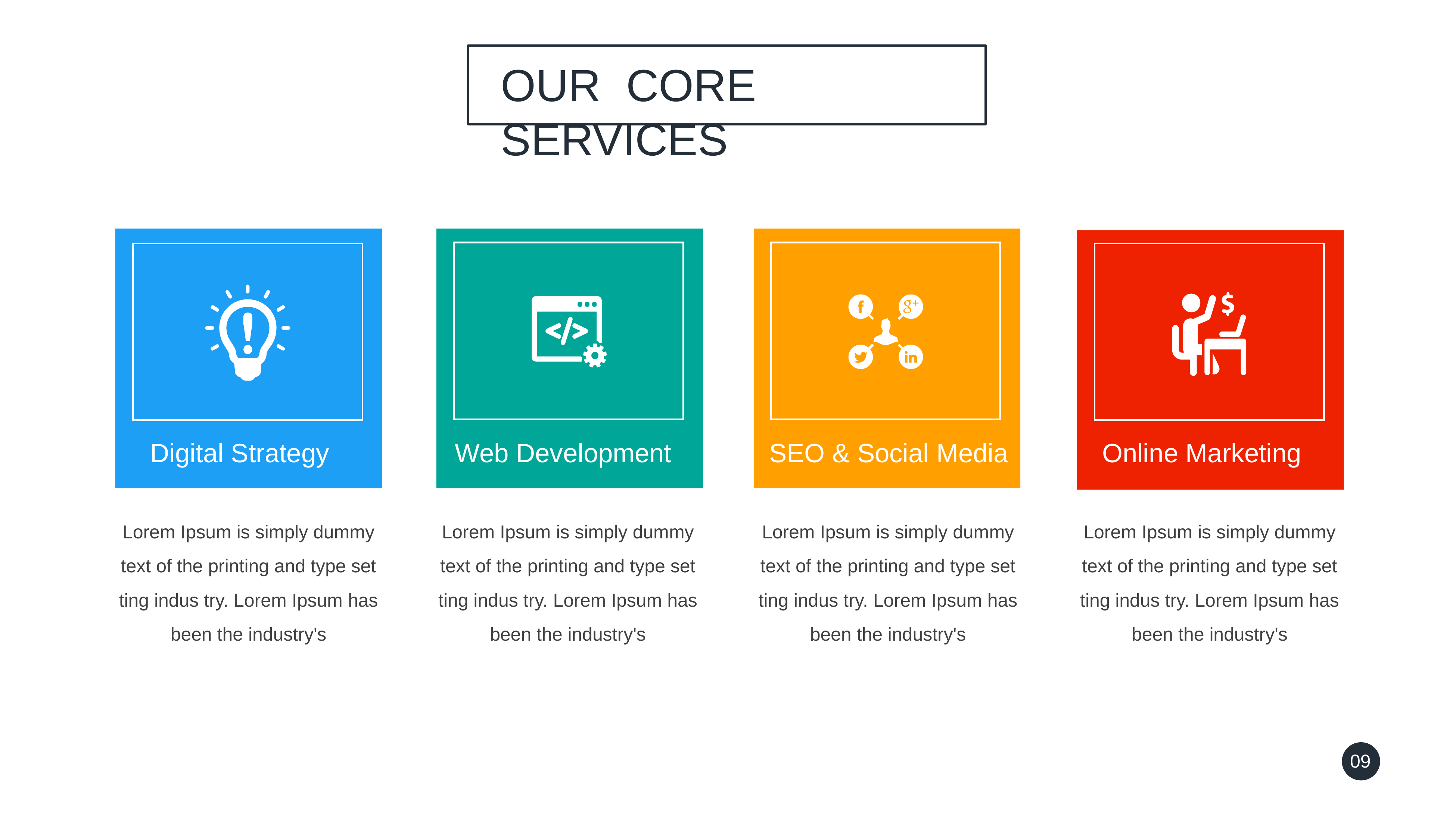

OUR  CORE SERVICES

Digital Strategy
Web Development
SEO & Social Media
Online Marketing
Lorem Ipsum is simply dummy text of the printing and type set ting indus try. Lorem Ipsum has been the industry's
Lorem Ipsum is simply dummy text of the printing and type set ting indus try. Lorem Ipsum has been the industry's
Lorem Ipsum is simply dummy text of the printing and type set ting indus try. Lorem Ipsum has been the industry's
Lorem Ipsum is simply dummy text of the printing and type set ting indus try. Lorem Ipsum has been the industry's

09